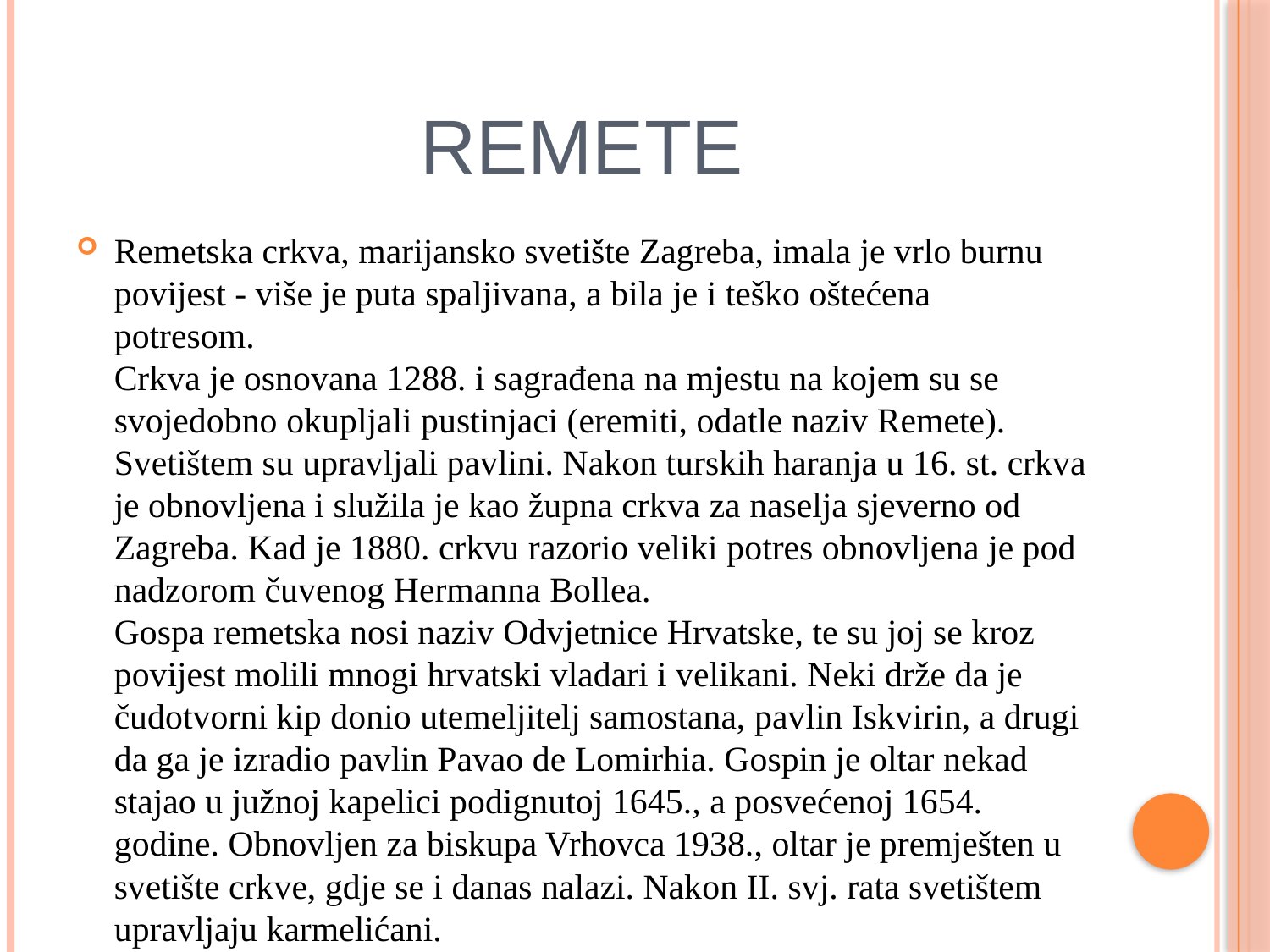

# Remete
Remetska crkva, marijansko svetište Zagreba, imala je vrlo burnu povijest - više je puta spaljivana, a bila je i teško oštećena potresom. 
Crkva je osnovana 1288. i sagrađena na mjestu na kojem su se svojedobno okupljali pustinjaci (eremiti, odatle naziv Remete). Svetištem su upravljali pavlini. Nakon turskih haranja u 16. st. crkva je obnovljena i služila je kao župna crkva za naselja sjeverno od Zagreba. Kad je 1880. crkvu razorio veliki potres obnovljena je pod nadzorom čuvenog Hermanna Bollea.
Gospa remetska nosi naziv Odvjetnice Hrvatske, te su joj se kroz povijest molili mnogi hrvatski vladari i velikani. Neki drže da je čudotvorni kip donio utemeljitelj samostana, pavlin Iskvirin, a drugi da ga je izradio pavlin Pavao de Lomirhia. Gospin je oltar nekad stajao u južnoj kapelici podignutoj 1645., a posvećenoj 1654. godine. Obnovljen za biskupa Vrhovca 1938., oltar je premješten u svetište crkve, gdje se i danas nalazi. Nakon II. svj. rata svetištem upravljaju karmelićani.